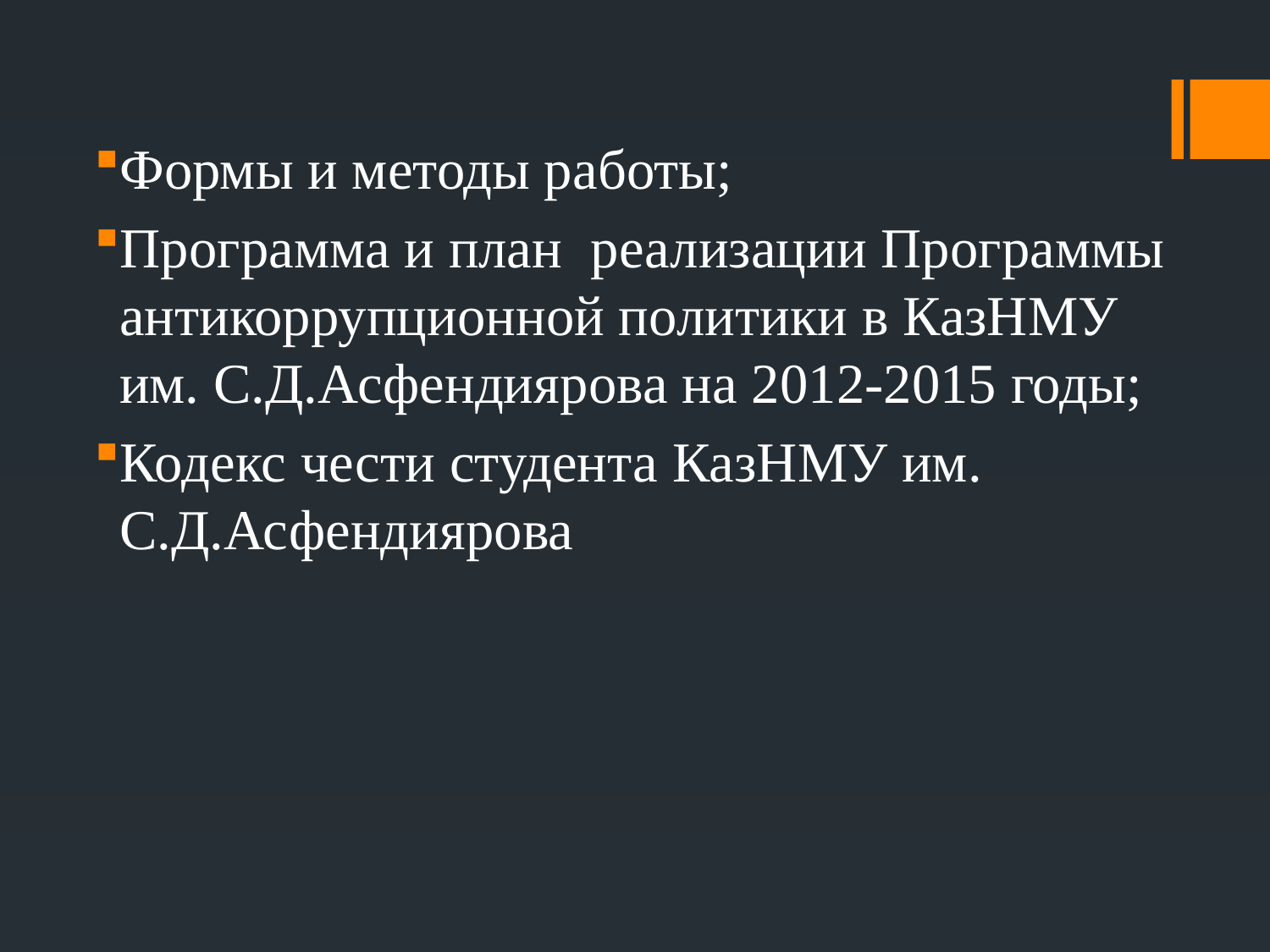

Формы и методы работы;
Программа и план  реализации Программы антикоррупционной политики в КазНМУ им. С.Д.Асфендиярова на 2012-2015 годы;
Кодекс чести студента КазНМУ им. С.Д.Асфендиярова